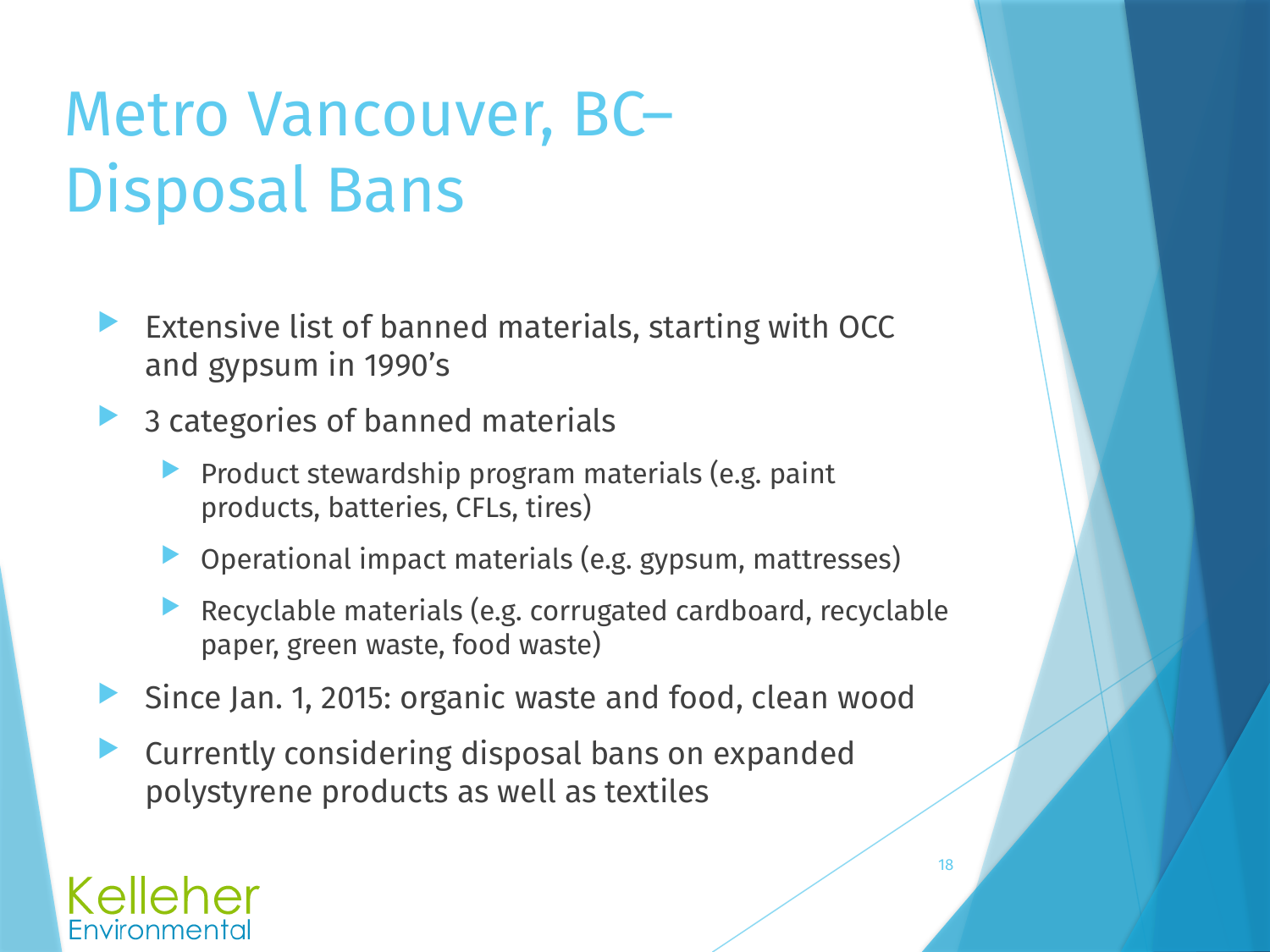

# Metro Vancouver, BC– Disposal Bans
Extensive list of banned materials, starting with OCC and gypsum in 1990’s
3 categories of banned materials
Product stewardship program materials (e.g. paint products, batteries, CFLs, tires)
Operational impact materials (e.g. gypsum, mattresses)
Recyclable materials (e.g. corrugated cardboard, recyclable paper, green waste, food waste)
Since Jan. 1, 2015: organic waste and food, clean wood
Currently considering disposal bans on expanded polystyrene products as well as textiles

18